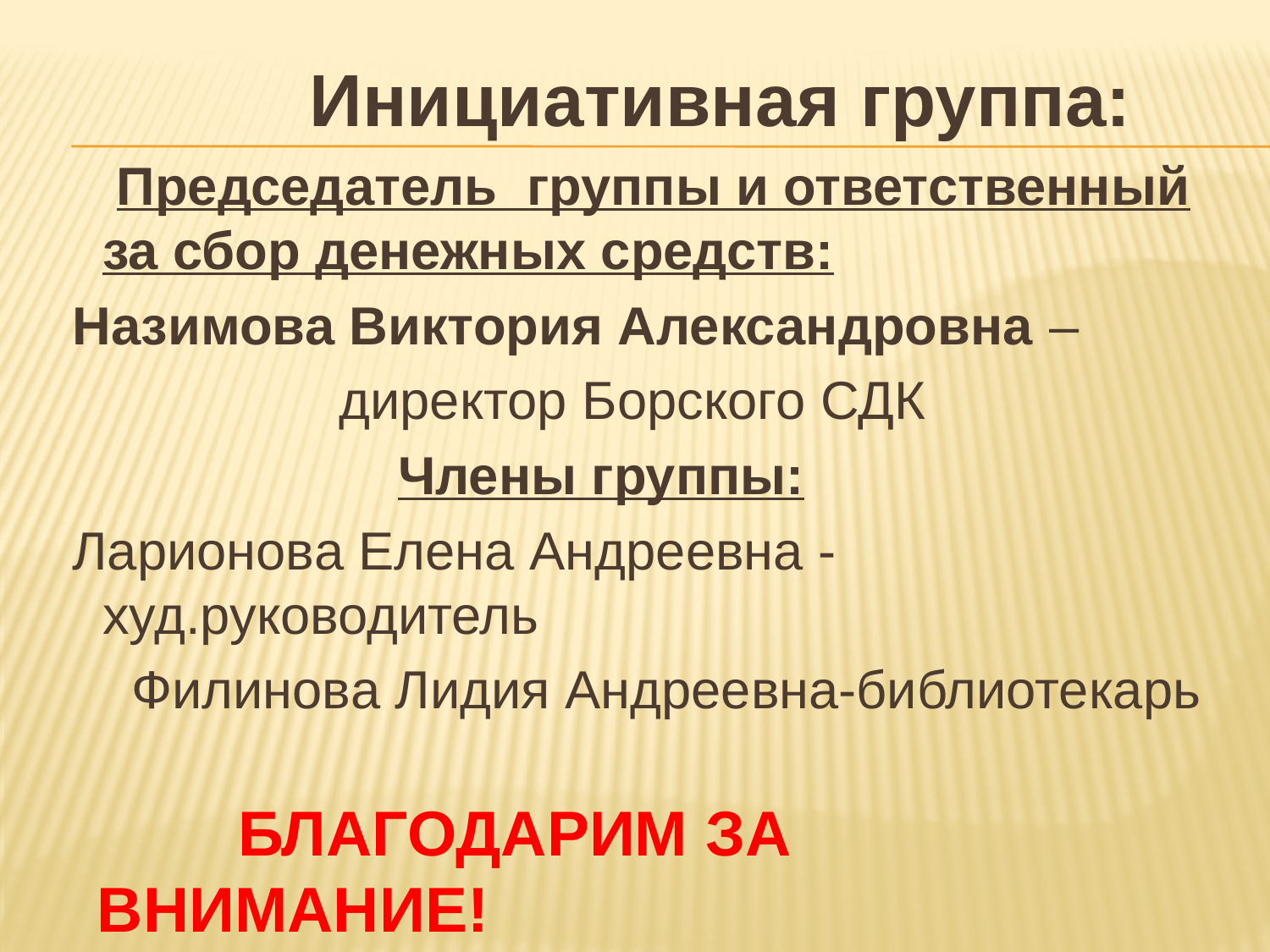

Инициативная группа:
    Председатель  группы и ответственный за сбор денежных средств:
 Назимова Виктория Александровна –
                   директор Борского СДК
                       Члены группы:
 Ларионова Елена Андреевна -худ.руководитель
     Филинова Лидия Андреевна-библиотекарь
#
        БЛАГОДАРИМ ЗА ВНИМАНИЕ!